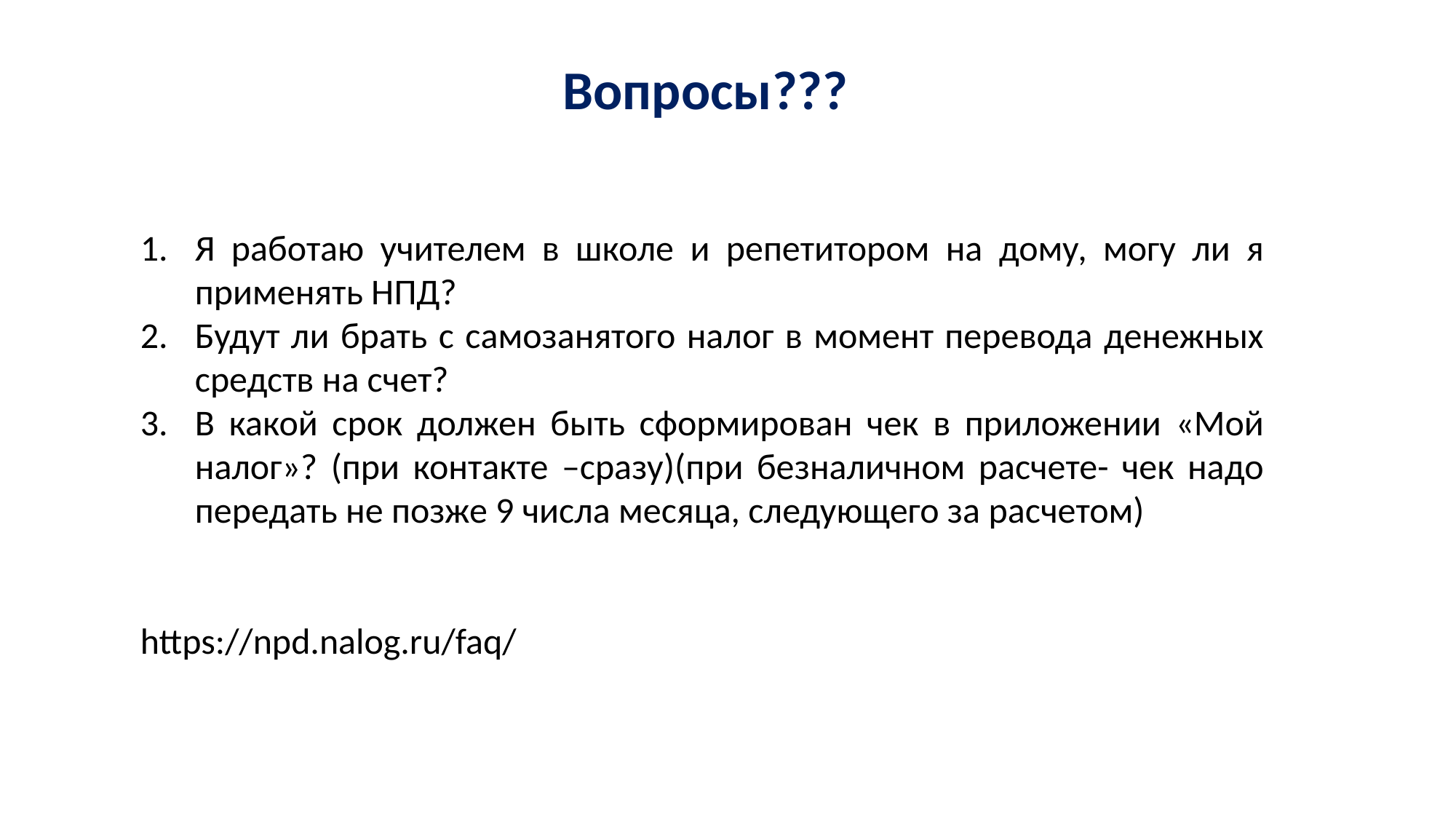

Вопросы???

Я работаю учителем в школе и репетитором на дому, могу ли я применять НПД?
Будут ли брать с самозанятого налог в момент перевода денежных средств на счет?
В какой срок должен быть сформирован чек в приложении «Мой налог»? (при контакте –сразу)(при безналичном расчете- чек надо передать не позже 9 числа месяца, следующего за расчетом)

https://npd.nalog.ru/faq/